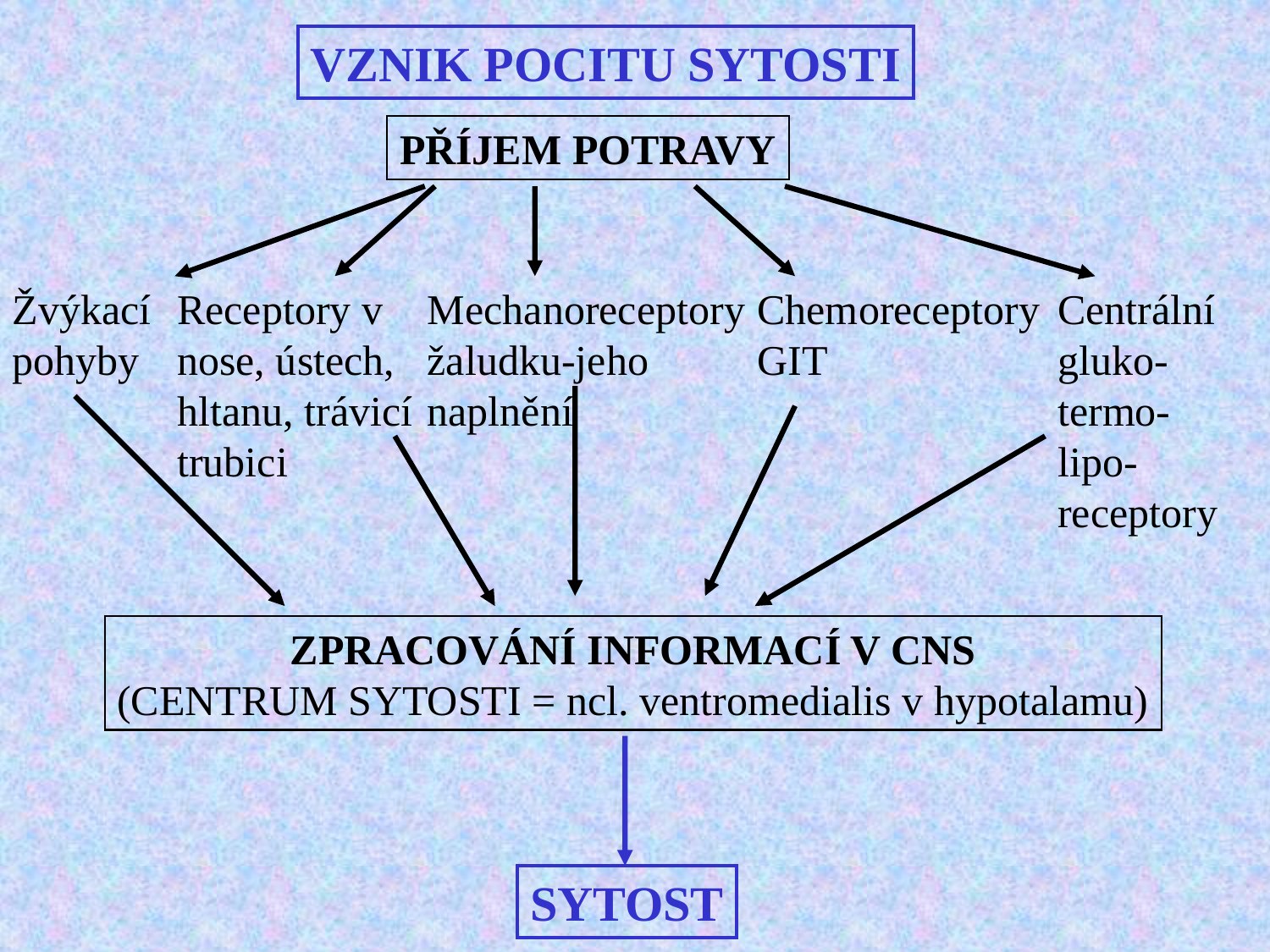

VZNIK POCITU SYTOSTI
PŘÍJEM POTRAVY

Žvýkací pohyby
Receptory v nose, ústech, hltanu, trávicí trubici
Mechanoreceptory žaludku-jeho naplnění
Chemoreceptory GIT
Centrální
gluko-
termo-
lipo-
receptory

ZPRACOVÁNÍ INFORMACÍ V CNS
(CENTRUM SYTOSTI = ncl. ventromedialis v hypotalamu)

SYTOST